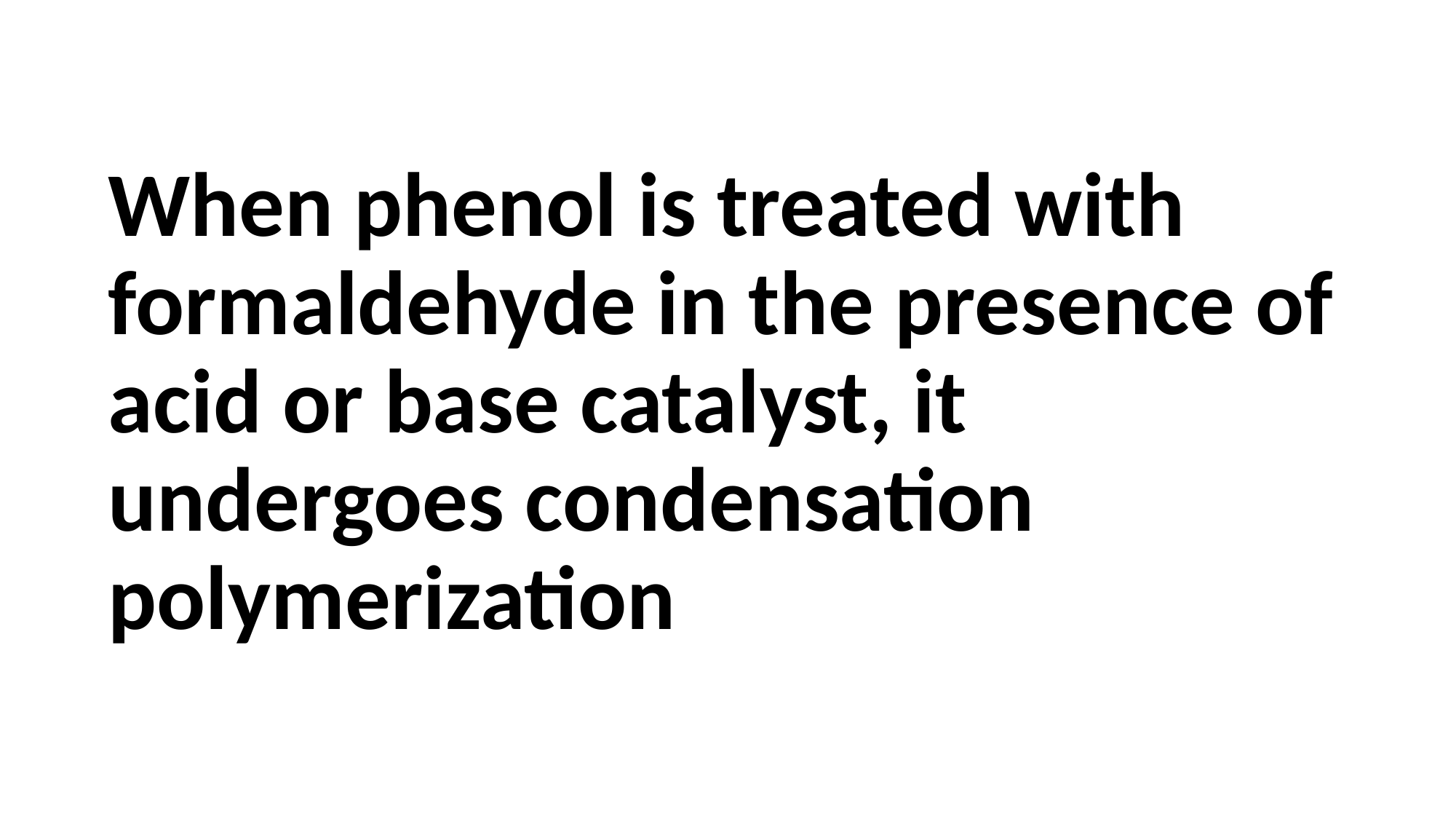

When phenol is treated with formaldehyde in the presence of acid or base catalyst, it undergoes condensation polymerization